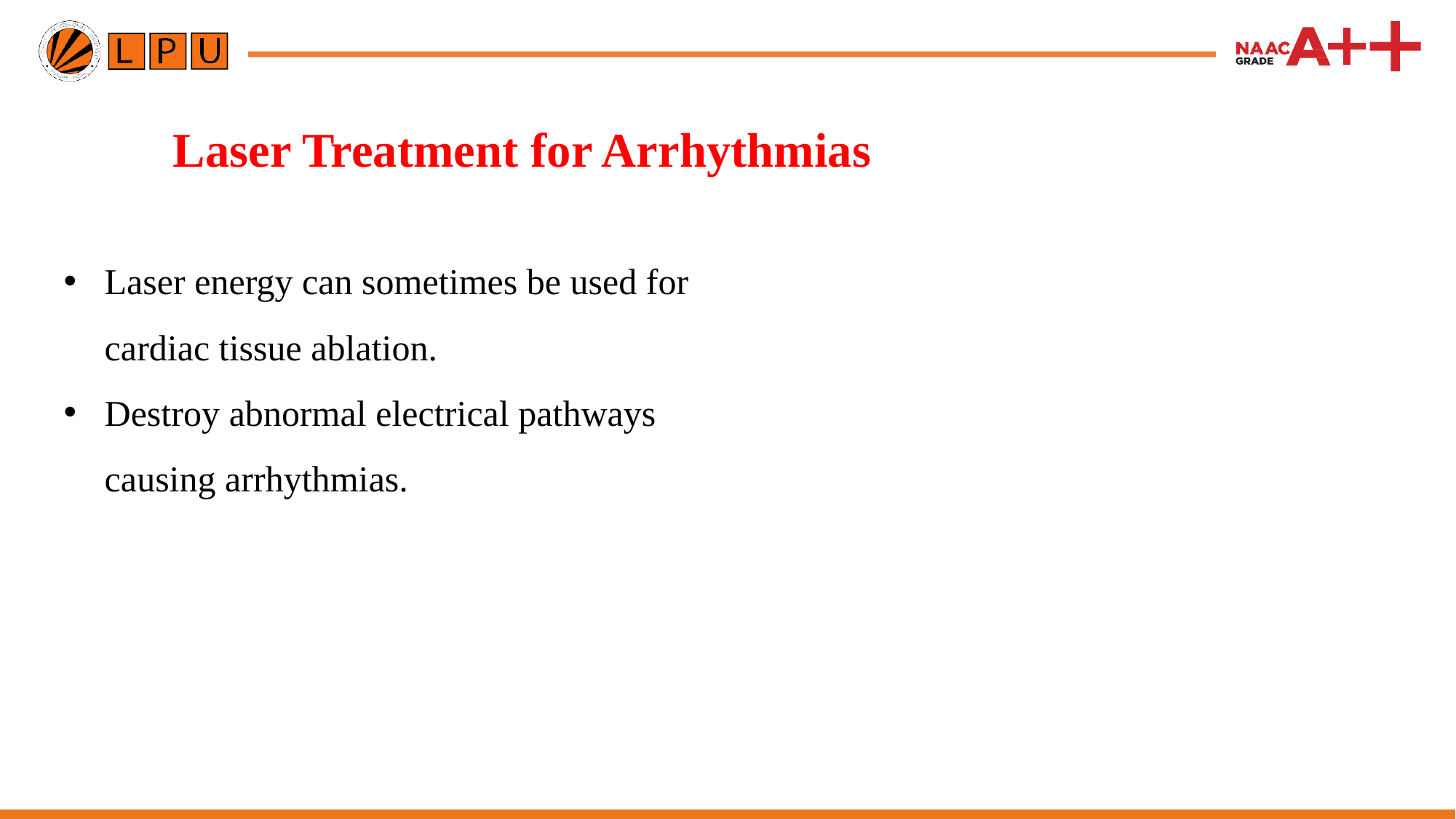

# Laser Treatment for Arrhythmias
Laser energy can sometimes be used for cardiac tissue ablation.
Destroy abnormal electrical pathways causing arrhythmias.